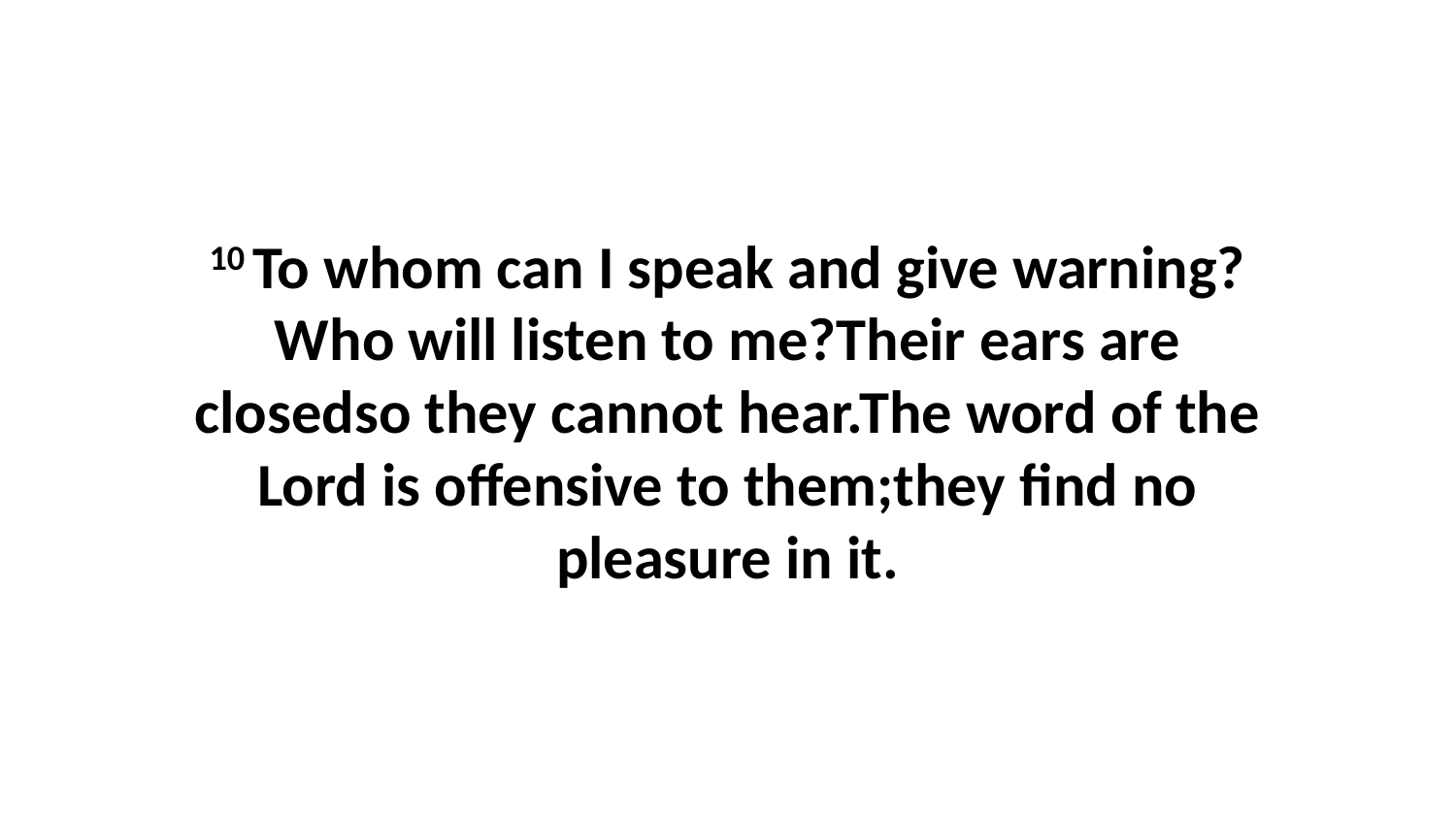

10 To whom can I speak and give warning?Who will listen to me?Their ears are closedso they cannot hear.The word of the Lord is offensive to them;they find no pleasure in it.